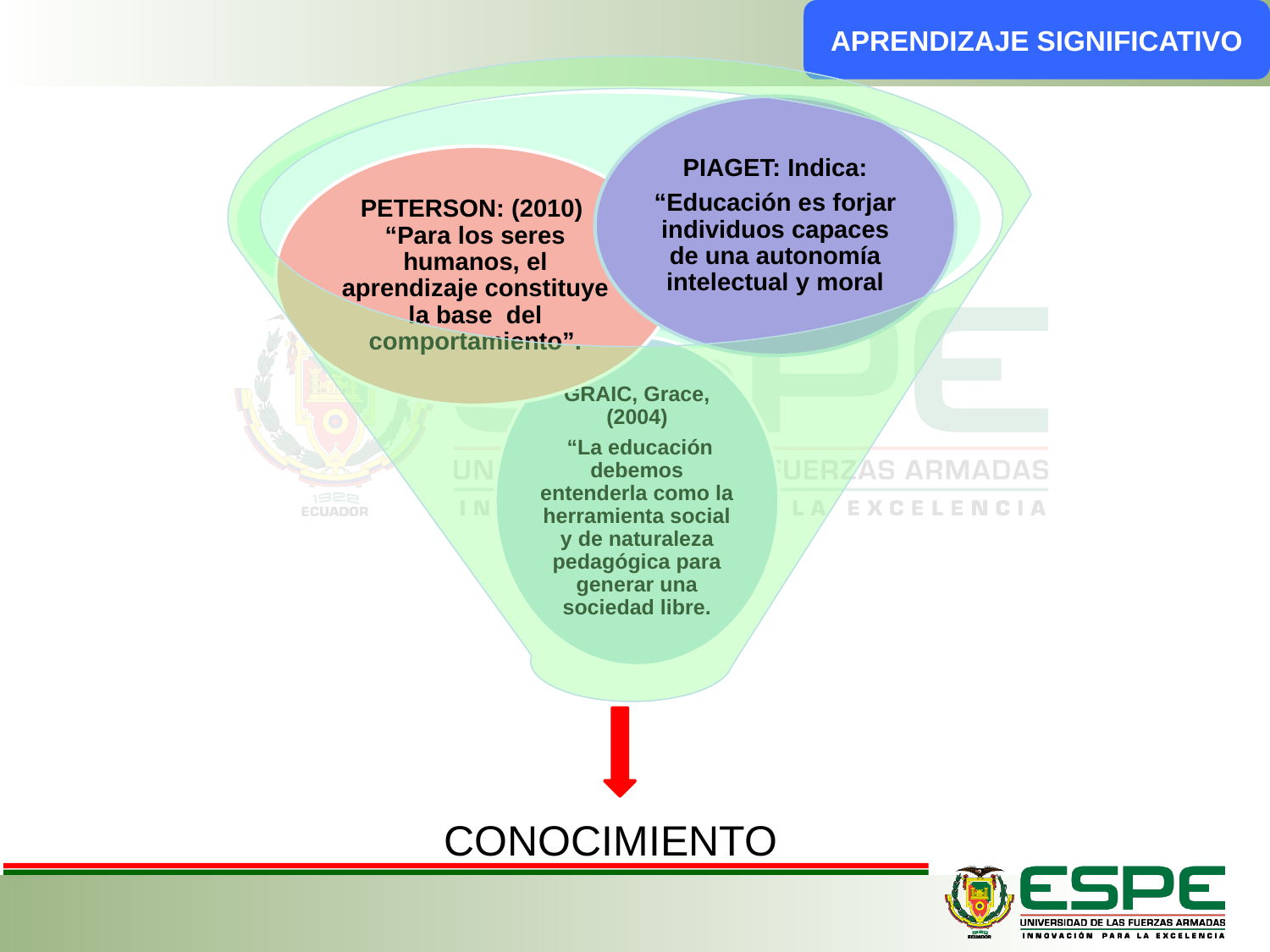

APRENDIZAJE SIGNIFICATIVO
CONOCIMIENTO
GRAIC, Grace, (2004)
 “La educación debemos entenderla como la herramienta social y de naturaleza pedagógica para generar una sociedad libre.
PETERSON: (2010)  “Para los seres humanos, el aprendizaje constituye la base  del comportamiento”.
PIAGET: Indica:
“Educación es forjar individuos capaces de una autonomía intelectual y moral